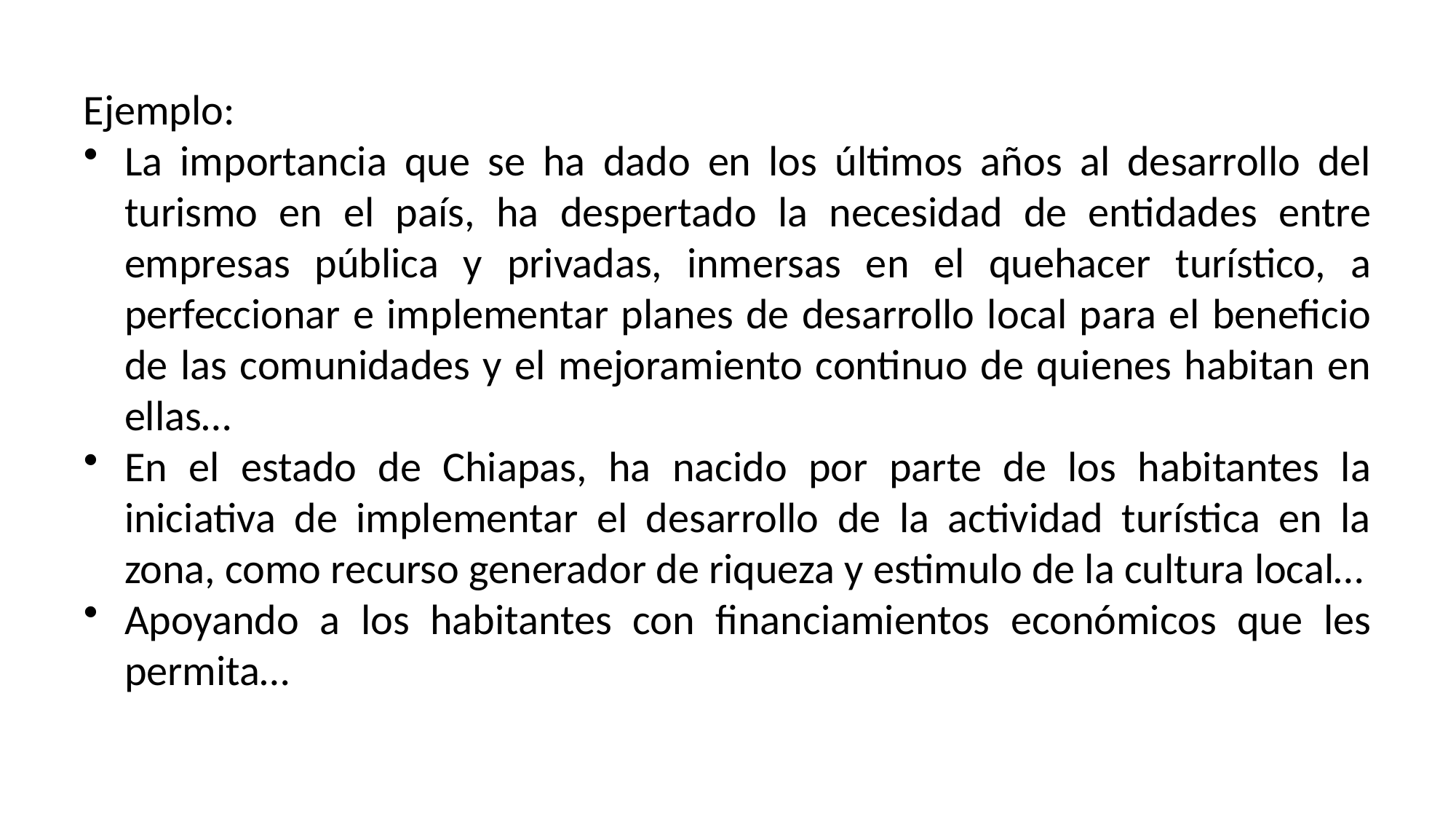

Ejemplo:
La importancia que se ha dado en los últimos años al desarrollo del turismo en el país, ha despertado la necesidad de entidades entre empresas pública y privadas, inmersas en el quehacer turístico, a perfeccionar e implementar planes de desarrollo local para el beneficio de las comunidades y el mejoramiento continuo de quienes habitan en ellas…
En el estado de Chiapas, ha nacido por parte de los habitantes la iniciativa de implementar el desarrollo de la actividad turística en la zona, como recurso generador de riqueza y estimulo de la cultura local…
Apoyando a los habitantes con financiamientos económicos que les permita…